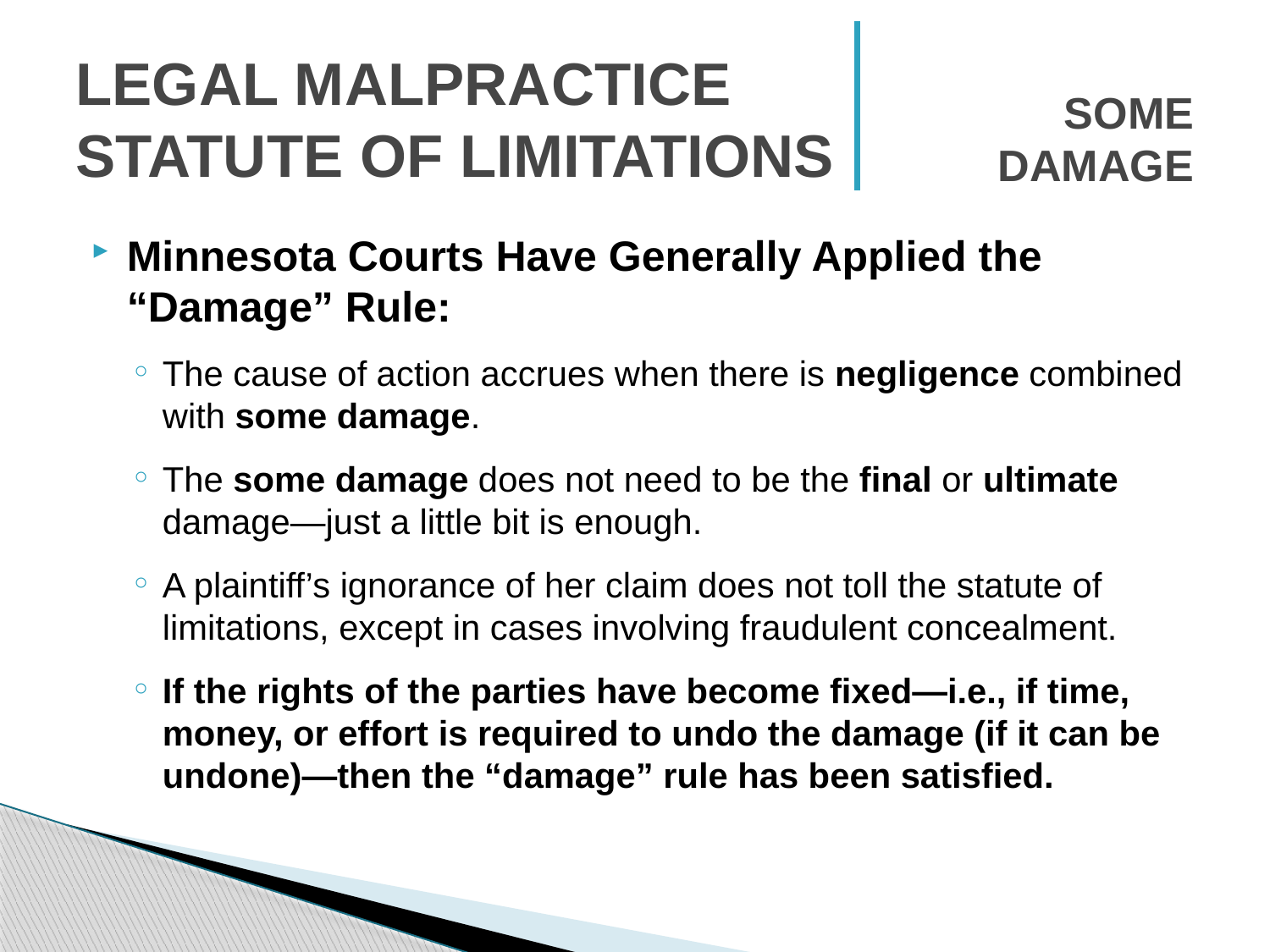

# Legal Malpractice Statute of Limitations
Some
Damage
Minnesota Courts Have Generally Applied the “Damage” Rule:
The cause of action accrues when there is negligence combined with some damage.
The some damage does not need to be the final or ultimate damage—just a little bit is enough.
A plaintiff’s ignorance of her claim does not toll the statute of limitations, except in cases involving fraudulent concealment.
If the rights of the parties have become fixed—i.e., if time, money, or effort is required to undo the damage (if it can be undone)—then the “damage” rule has been satisfied.